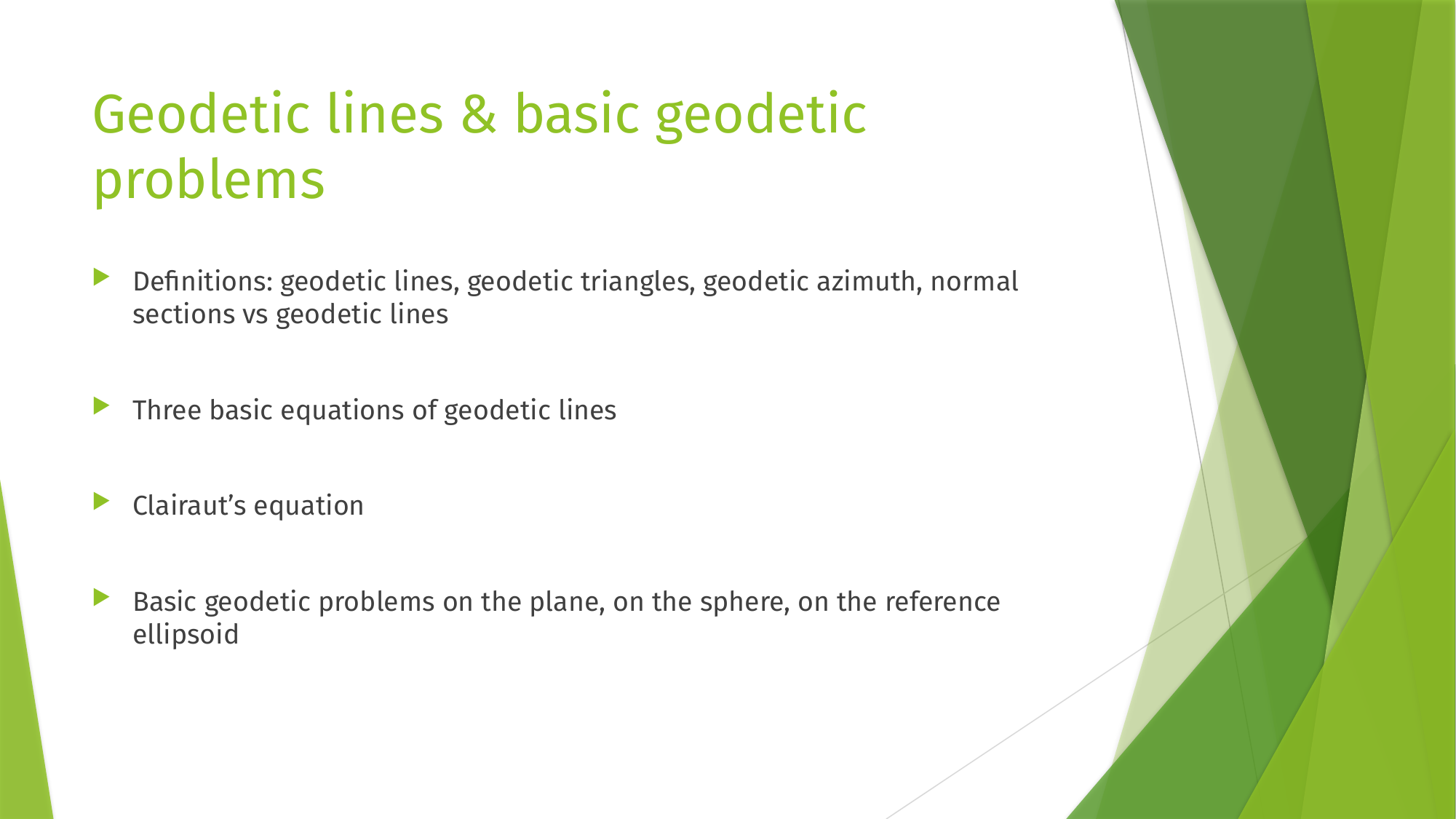

# Geodetic lines & basic geodetic problems
Definitions: geodetic lines, geodetic triangles, geodetic azimuth, normal sections vs geodetic lines

Three basic equations of geodetic lines

Clairaut’s equation

Basic geodetic problems on the plane, on the sphere, on the reference ellipsoid